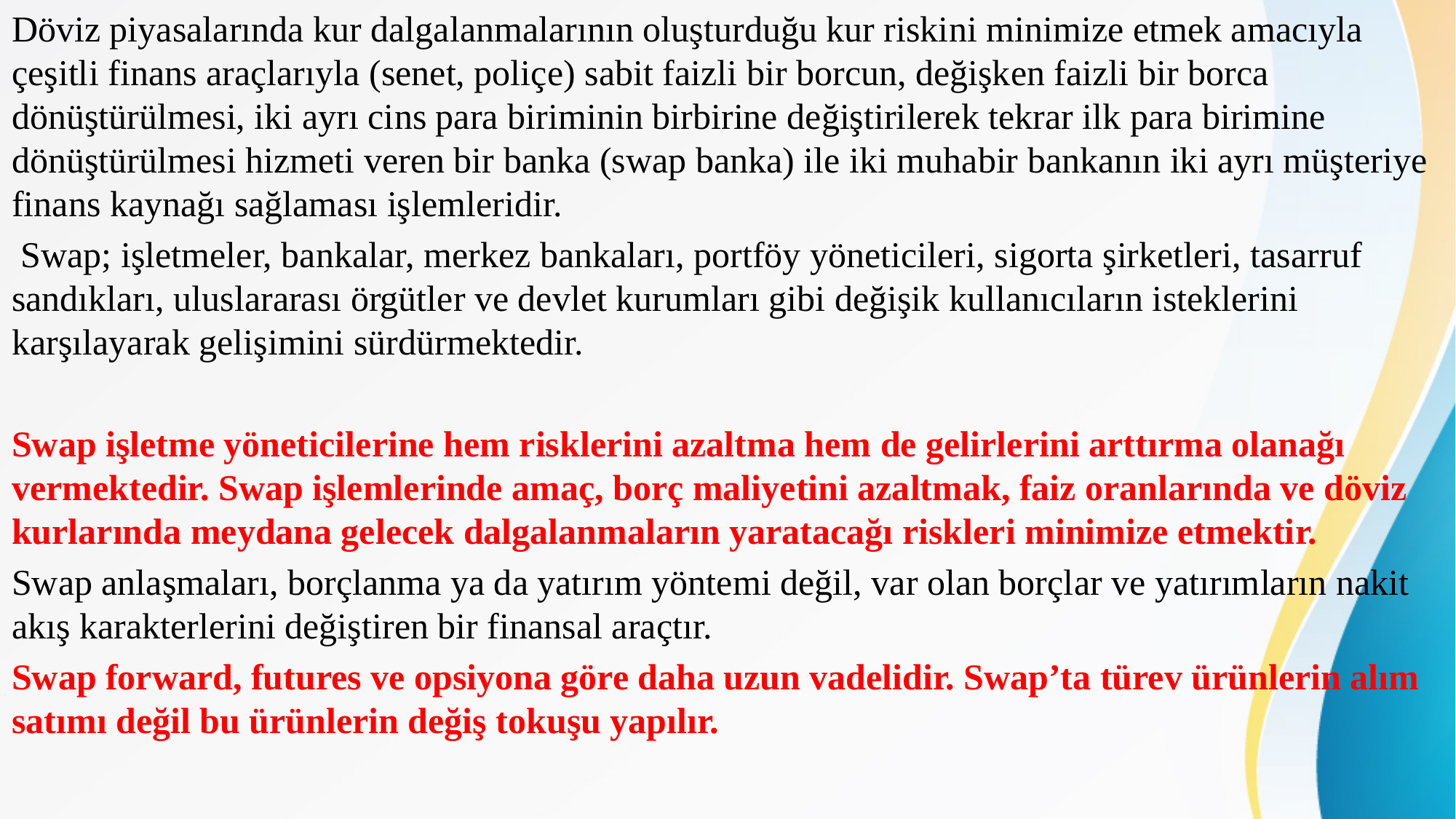

Döviz piyasalarında kur dalgalanmalarının oluşturduğu kur riskini minimize etmek amacıyla çeşitli finans araçlarıyla (senet, poliçe) sabit faizli bir borcun, değişken faizli bir borca dönüştürülmesi, iki ayrı cins para biriminin birbirine değiştirilerek tekrar ilk para birimine dönüştürülmesi hizmeti veren bir banka (swap banka) ile iki muhabir bankanın iki ayrı müşteriye finans kaynağı sağlaması işlemleridir.
 Swap; işletmeler, bankalar, merkez bankaları, portföy yöneticileri, sigorta şirketleri, tasarruf sandıkları, uluslararası örgütler ve devlet kurumları gibi değişik kullanıcıların isteklerini karşılayarak gelişimini sürdürmektedir.

Swap işletme yöneticilerine hem risklerini azaltma hem de gelirlerini arttırma olanağı vermektedir. Swap işlemlerinde amaç, borç maliyetini azaltmak, faiz oranlarında ve döviz kurlarında meydana gelecek dalgalanmaların yaratacağı riskleri minimize etmektir.
Swap anlaşmaları, borçlanma ya da yatırım yöntemi değil, var olan borçlar ve yatırımların nakit akış karakterlerini değiştiren bir finansal araçtır.
Swap forward, futures ve opsiyona göre daha uzun vadelidir. Swap’ta türev ürünlerin alım satımı değil bu ürünlerin değiş tokuşu yapılır.